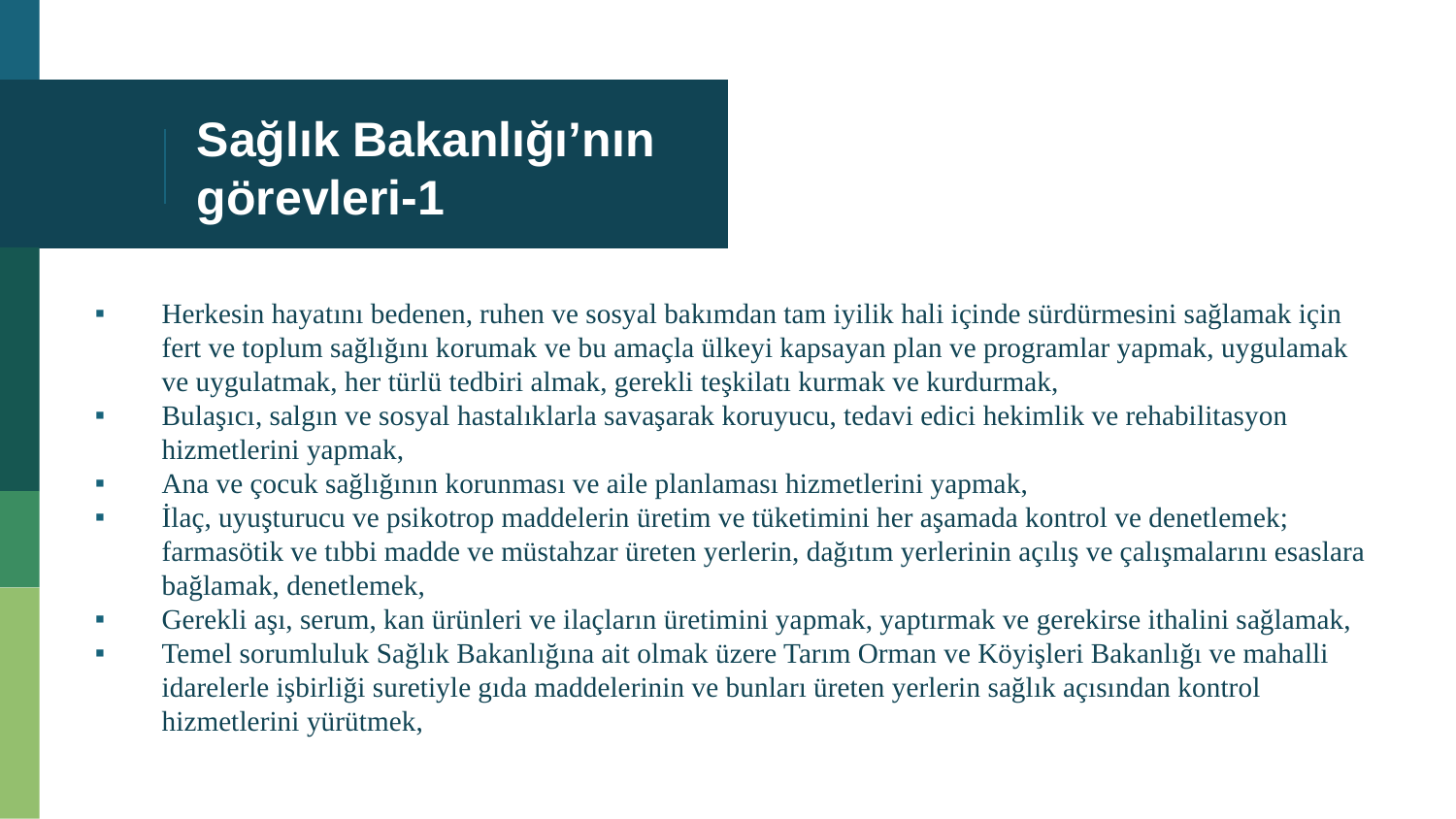

# Sağlık Bakanlığı’nın görevleri-1
Herkesin hayatını bedenen, ruhen ve sosyal bakımdan tam iyilik hali içinde sürdürmesini sağlamak için fert ve toplum sağlığını korumak ve bu amaçla ülkeyi kapsayan plan ve programlar yapmak, uygulamak ve uygulatmak, her türlü tedbiri almak, gerekli teşkilatı kurmak ve kurdurmak,
Bulaşıcı, salgın ve sosyal hastalıklarla savaşarak koruyucu, tedavi edici hekimlik ve rehabilitasyon hizmetlerini yapmak,
Ana ve çocuk sağlığının korunması ve aile planlaması hizmetlerini yapmak,
İlaç, uyuşturucu ve psikotrop maddelerin üretim ve tüketimini her aşamada kontrol ve denetlemek; farmasötik ve tıbbi madde ve müstahzar üreten yerlerin, dağıtım yerlerinin açılış ve çalışmalarını esaslara bağlamak, denetlemek,
Gerekli aşı, serum, kan ürünleri ve ilaçların üretimini yapmak, yaptırmak ve gerekirse ithalini sağlamak,
Temel sorumluluk Sağlık Bakanlığına ait olmak üzere Tarım Orman ve Köyişleri Bakanlığı ve mahalli idarelerle işbirliği suretiyle gıda maddelerinin ve bunları üreten yerlerin sağlık açısından kontrol hizmetlerini yürütmek,